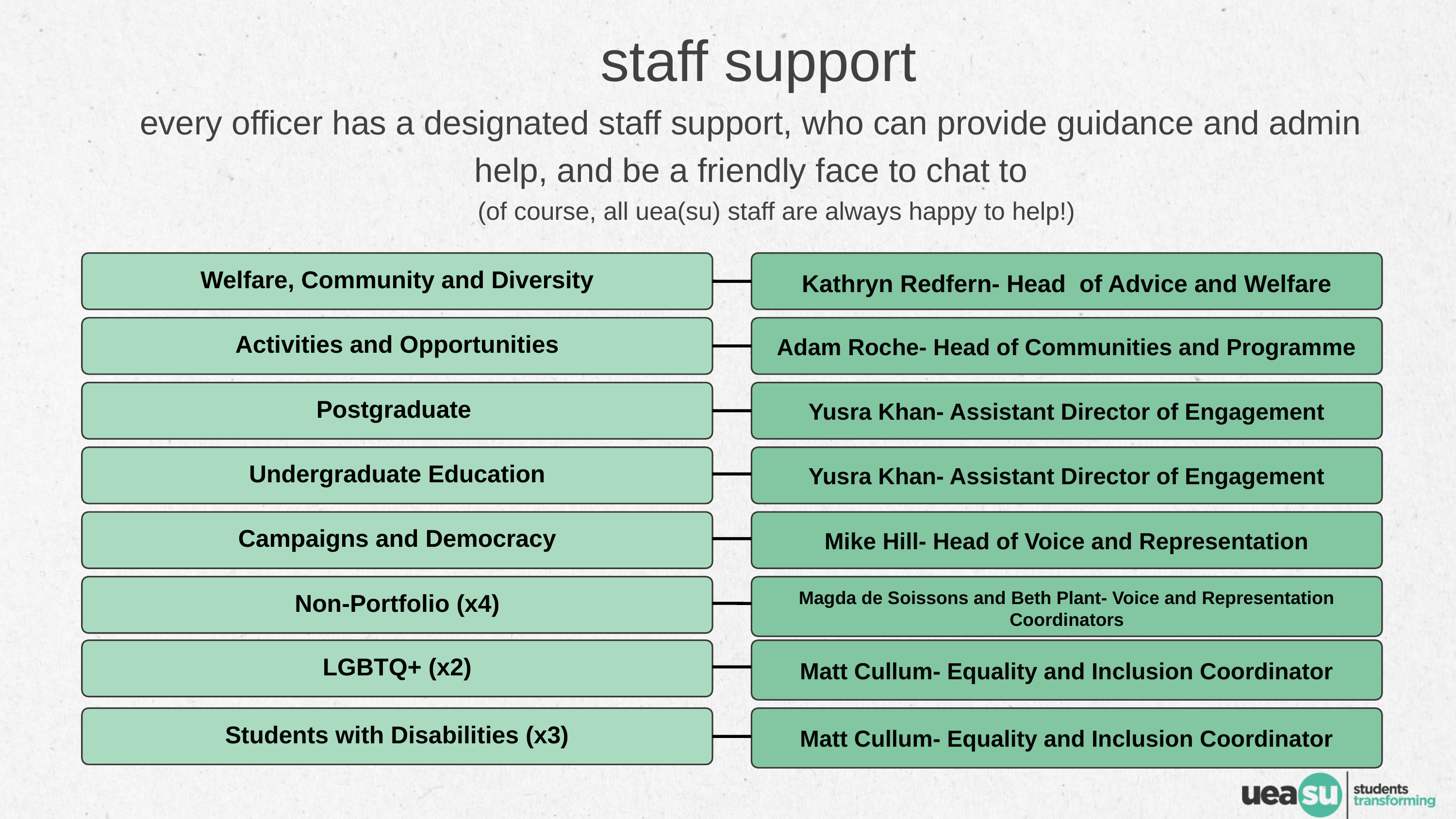

staff support
every officer has a designated staff support, who can provide guidance and admin help, and be a friendly face to chat to
(of course, all uea(su) staff are always happy to help!)

Welfare, Community and Diversity

Kathryn Redfern- Head  of Advice and Welfare

Activities and Opportunities

Adam Roche- Head of Communities and Programme

Postgraduate

Yusra Khan- Assistant Director of Engagement

Undergraduate Education

Yusra Khan- Assistant Director of Engagement

Campaigns and Democracy

Mike Hill- Head of Voice and Representation

Non-Portfolio (x4)

Magda de Soissons and Beth Plant- Voice and Representation Coordinators

LGBTQ+ (x2)

Matt Cullum- Equality and Inclusion Coordinator

Students with Disabilities (x3)

Matt Cullum- Equality and Inclusion Coordinator